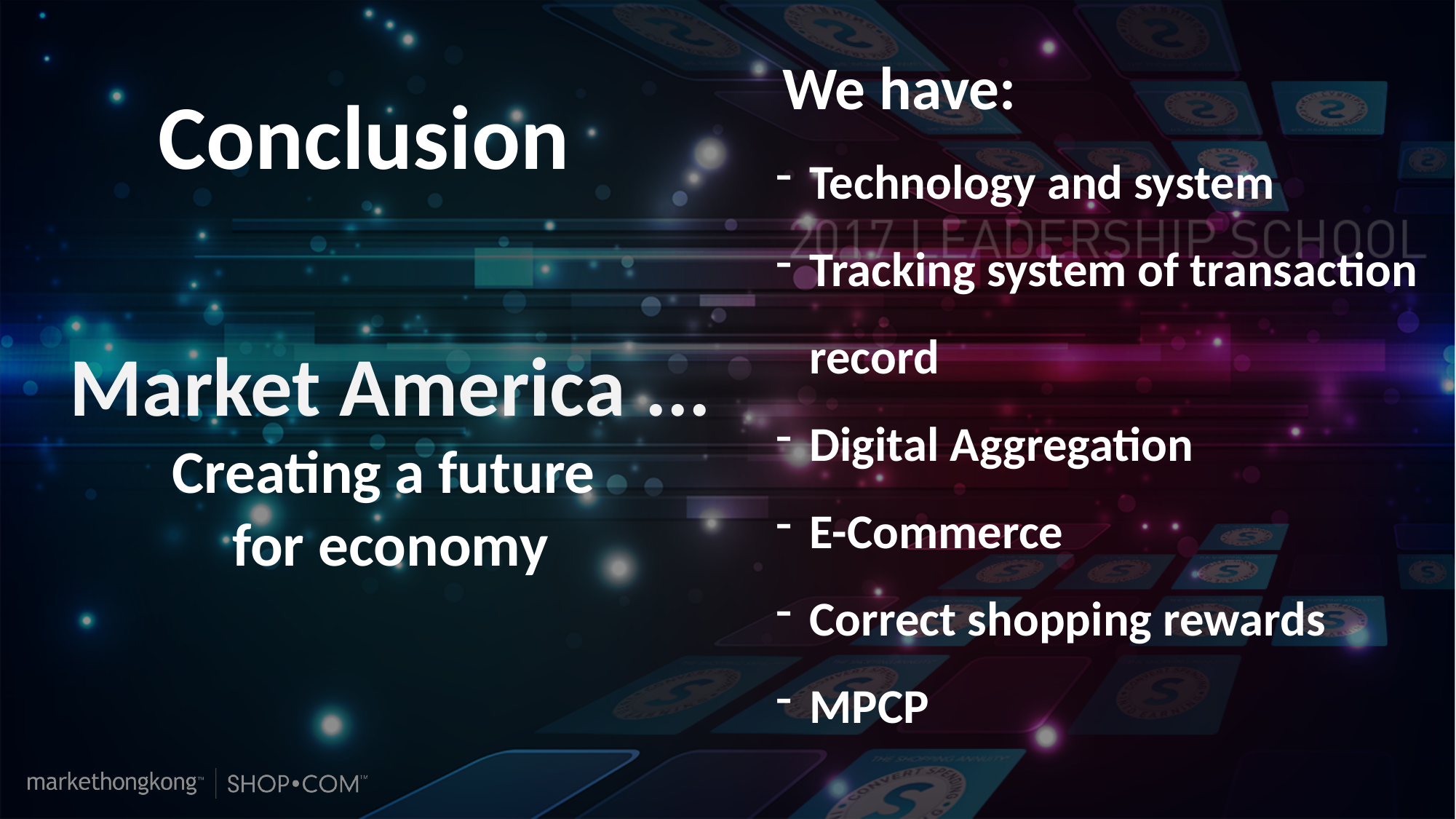

We have:
Technology and system
Tracking system of transaction record
Digital Aggregation
E-Commerce
Correct shopping rewards
MPCP
Conclusion
Market America ...
Creating a future
for economy